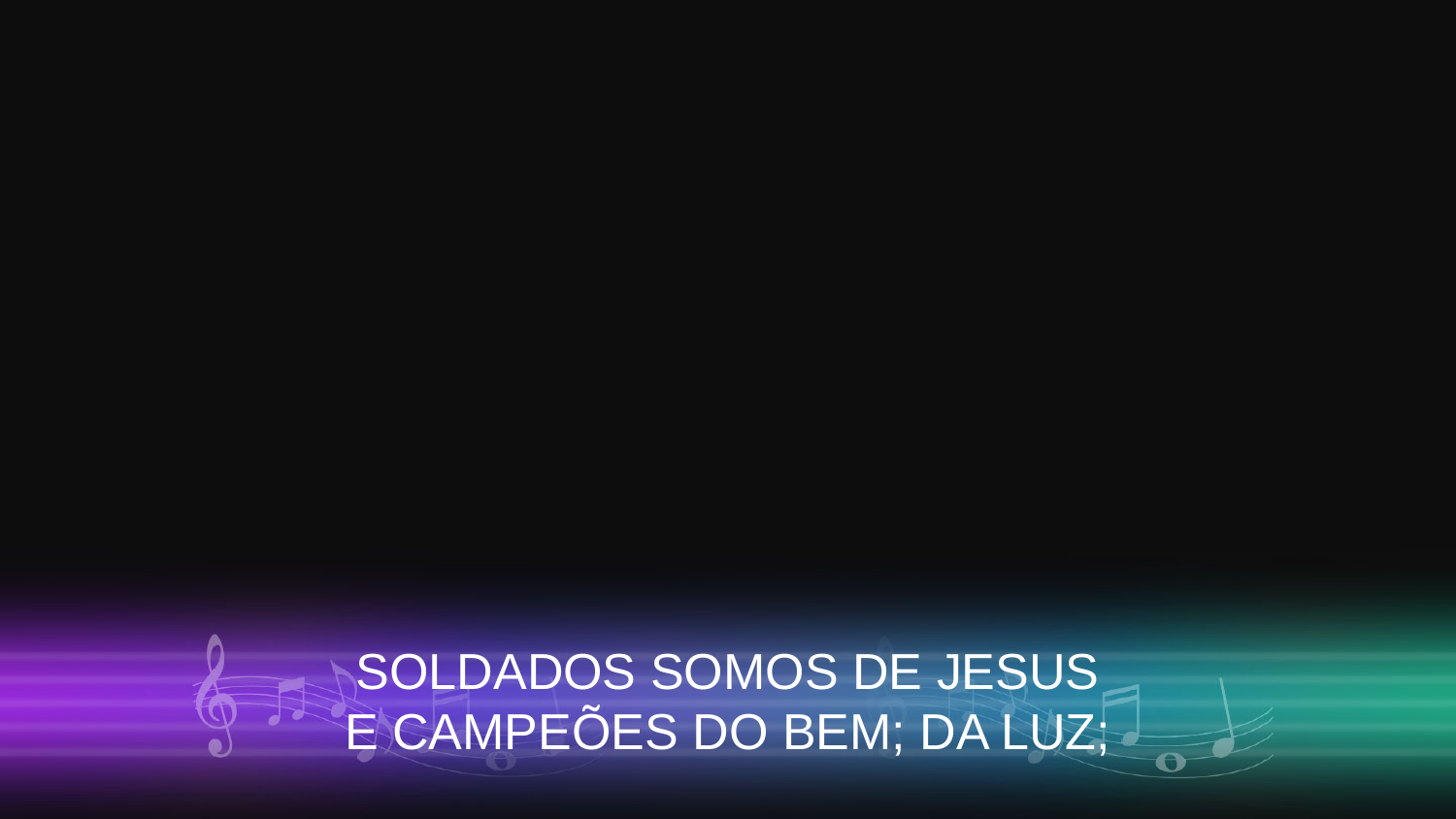

SOLDADOS SOMOS DE JESUS
E CAMPEÕES DO BEM; DA LUZ;